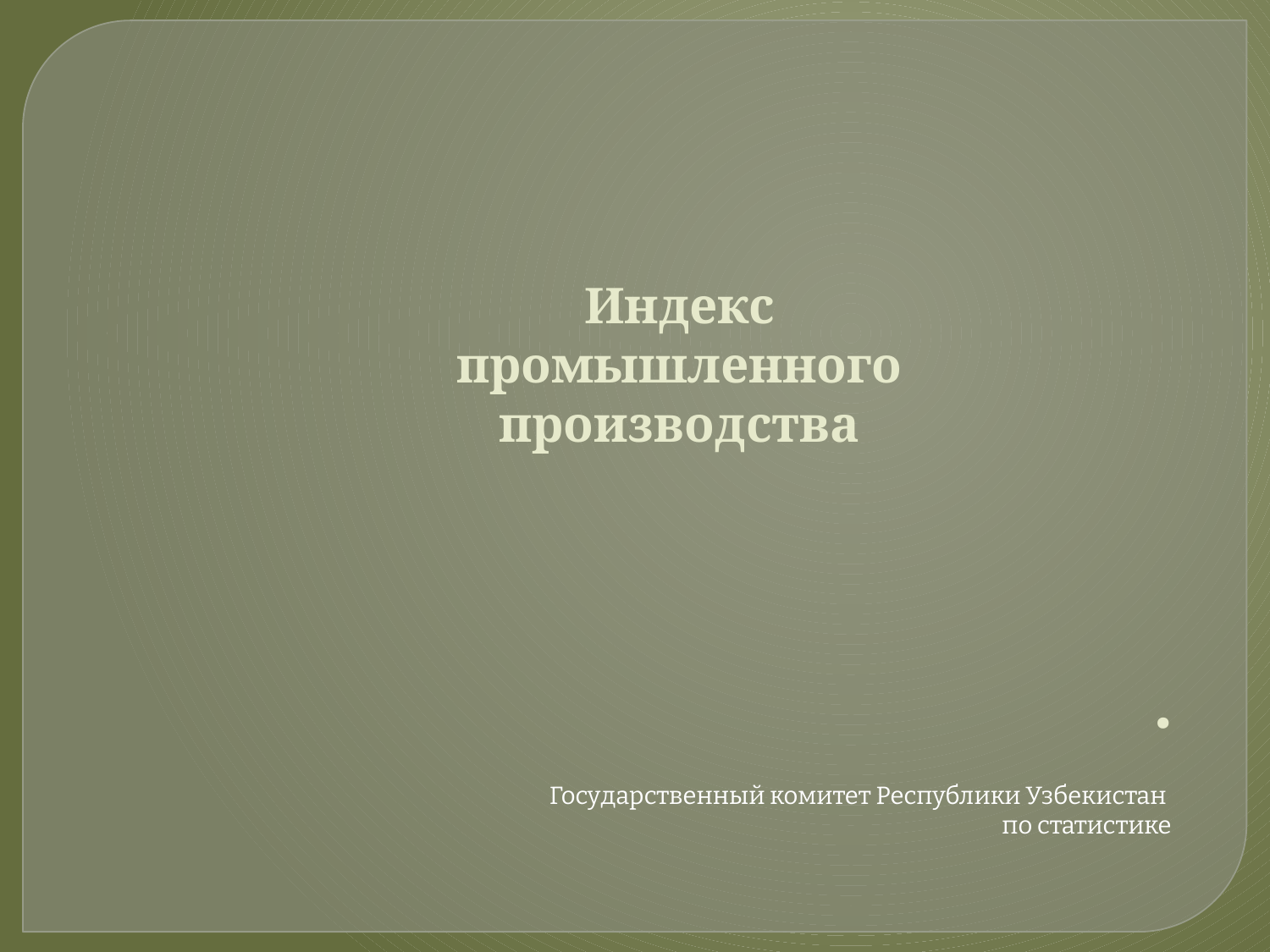

Индекс промышленного производства
# .

Государственный комитет Республики Узбекистан
по статистике